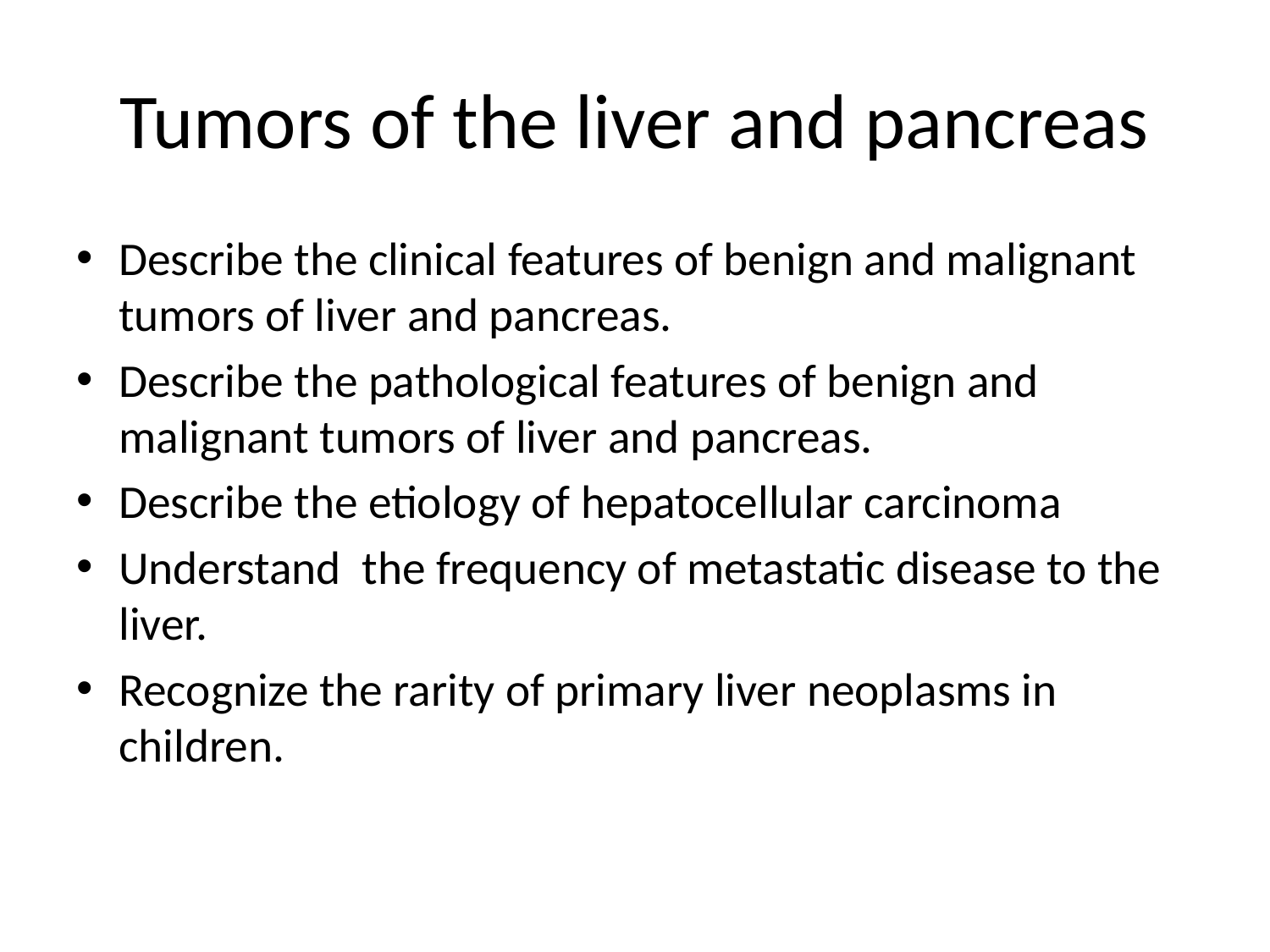

# Tumors of the liver and pancreas
Describe the clinical features of benign and malignant tumors of liver and pancreas.
Describe the pathological features of benign and malignant tumors of liver and pancreas.
Describe the etiology of hepatocellular carcinoma
Understand  the frequency of metastatic disease to the liver.
Recognize the rarity of primary liver neoplasms in children.